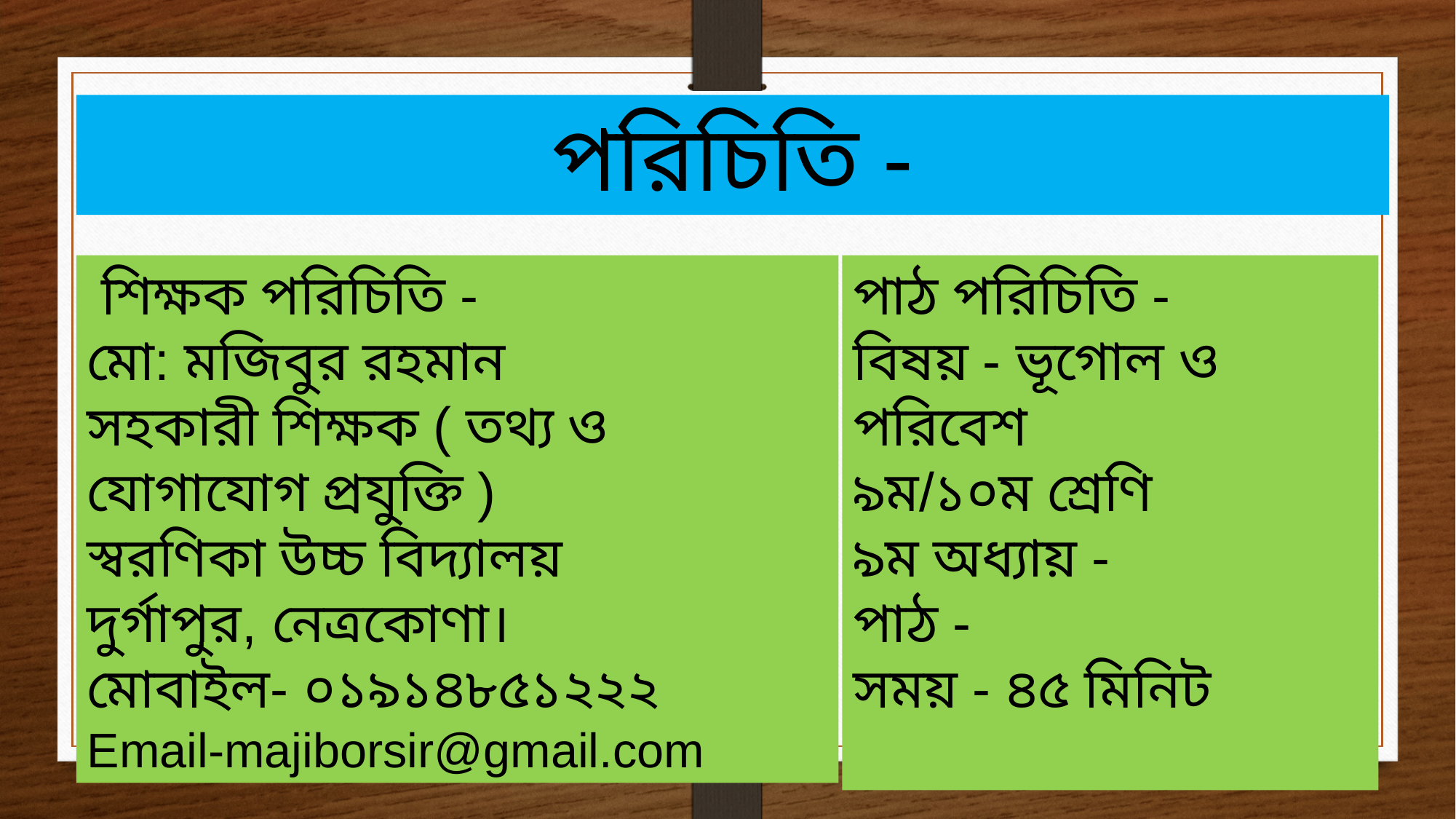

পরিচিতি -
 শিক্ষক পরিচিতি -
মো: মজিবুর রহমান
সহকারী শিক্ষক ( তথ্য ও যোগাযোগ প্রযুক্তি )
স্বরণিকা উচ্চ বিদ্যালয়
দুর্গাপুর, নেত্রকোণা।
মোবাইল- ০১৯১৪৮৫১২২২
Email-majiborsir@gmail.com
পাঠ পরিচিতি -
বিষয় - ভূগোল ও পরিবেশ
৯ম/১০ম শ্রেণি
৯ম অধ্যায় -
পাঠ -
সময় - ৪৫ মিনিট